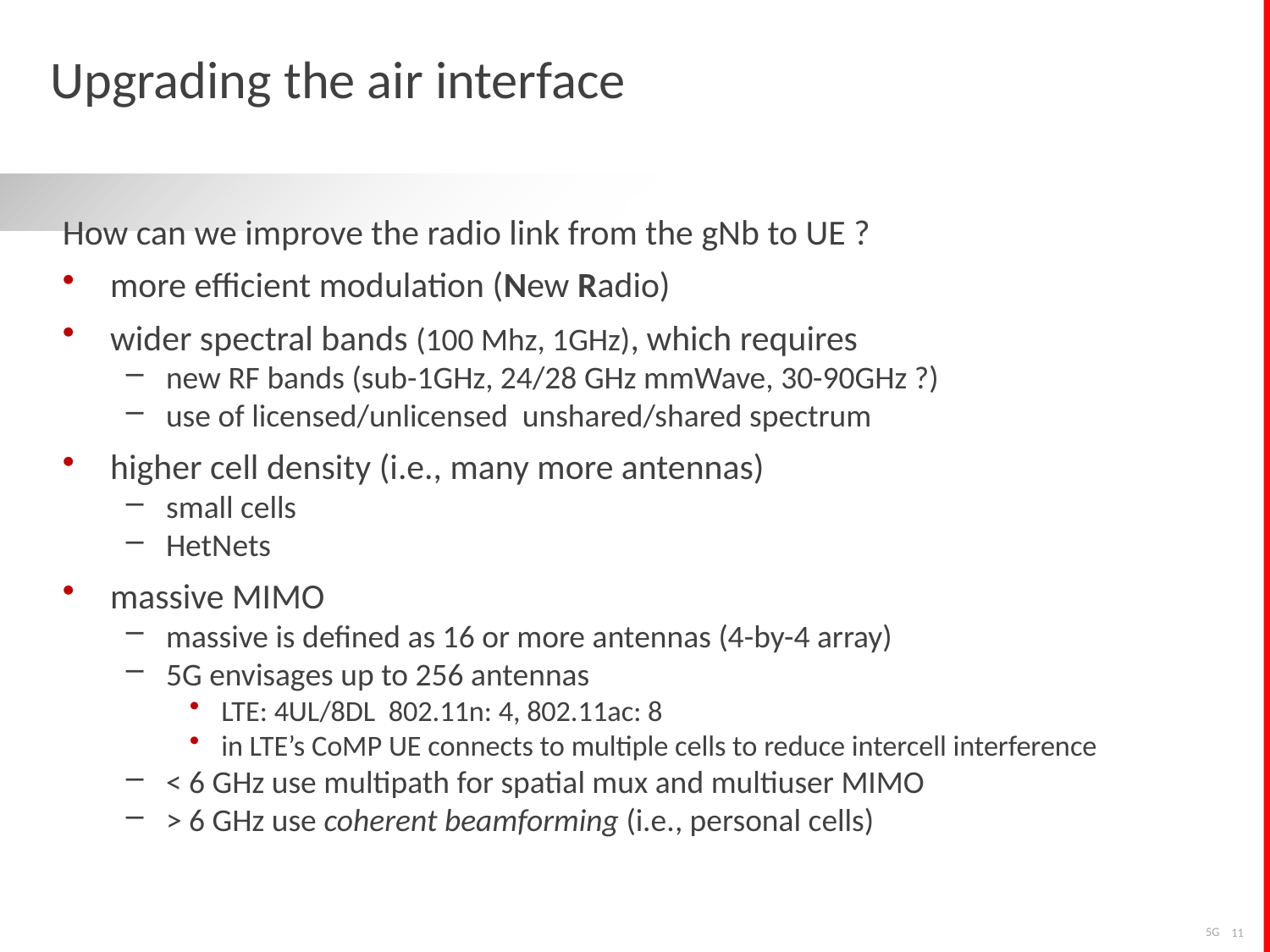

# Upgrading the air interface
How can we improve the radio link from the gNb to UE ?
more efficient modulation (New Radio)
wider spectral bands (100 Mhz, 1GHz), which requires
new RF bands (sub-1GHz, 24/28 GHz mmWave, 30-90GHz ?)
use of licensed/unlicensed  unshared/shared spectrum
higher cell density (i.e., many more antennas)
small cells
HetNets
massive MIMO
massive is defined as 16 or more antennas (4-by-4 array)
5G envisages up to 256 antennas
LTE: 4UL/8DL  802.11n: 4, 802.11ac: 8
in LTE’s CoMP UE connects to multiple cells to reduce intercell interference
< 6 GHz use multipath for spatial mux and multiuser MIMO
> 6 GHz use coherent beamforming (i.e., personal cells)